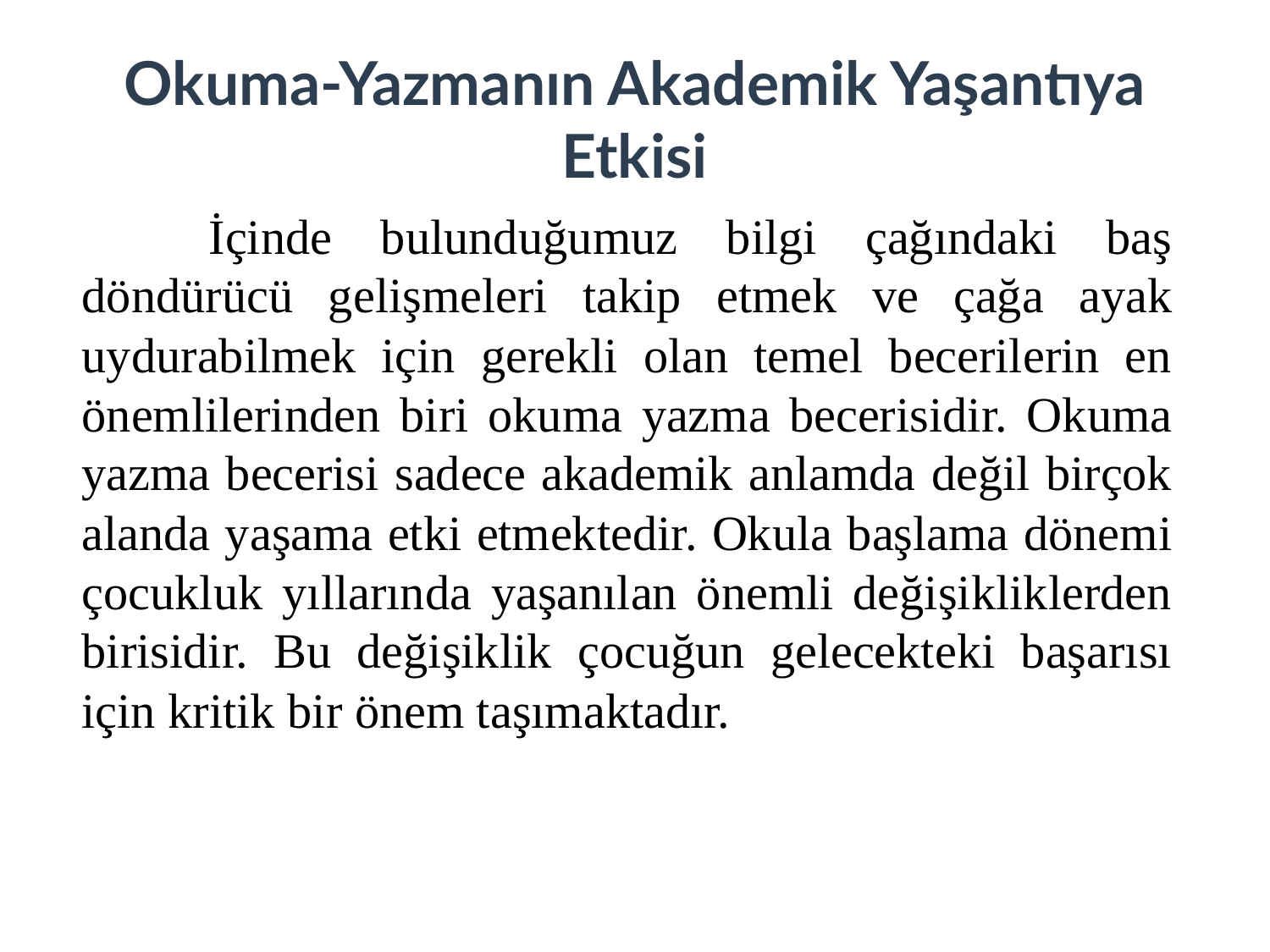

# Okuma-Yazmanın Akademik Yaşantıya Etkisi
	İçinde bulunduğumuz bilgi çağındaki baş döndürücü gelişmeleri takip etmek ve çağa ayak uydurabilmek için gerekli olan temel becerilerin en önemlilerinden biri okuma yazma becerisidir. Okuma yazma becerisi sadece akademik anlamda değil birçok alanda yaşama etki etmektedir. Okula başlama dönemi çocukluk yıllarında yaşanılan önemli değişikliklerden birisidir. Bu değişiklik çocuğun gelecekteki başarısı için kritik bir önem taşımaktadır.